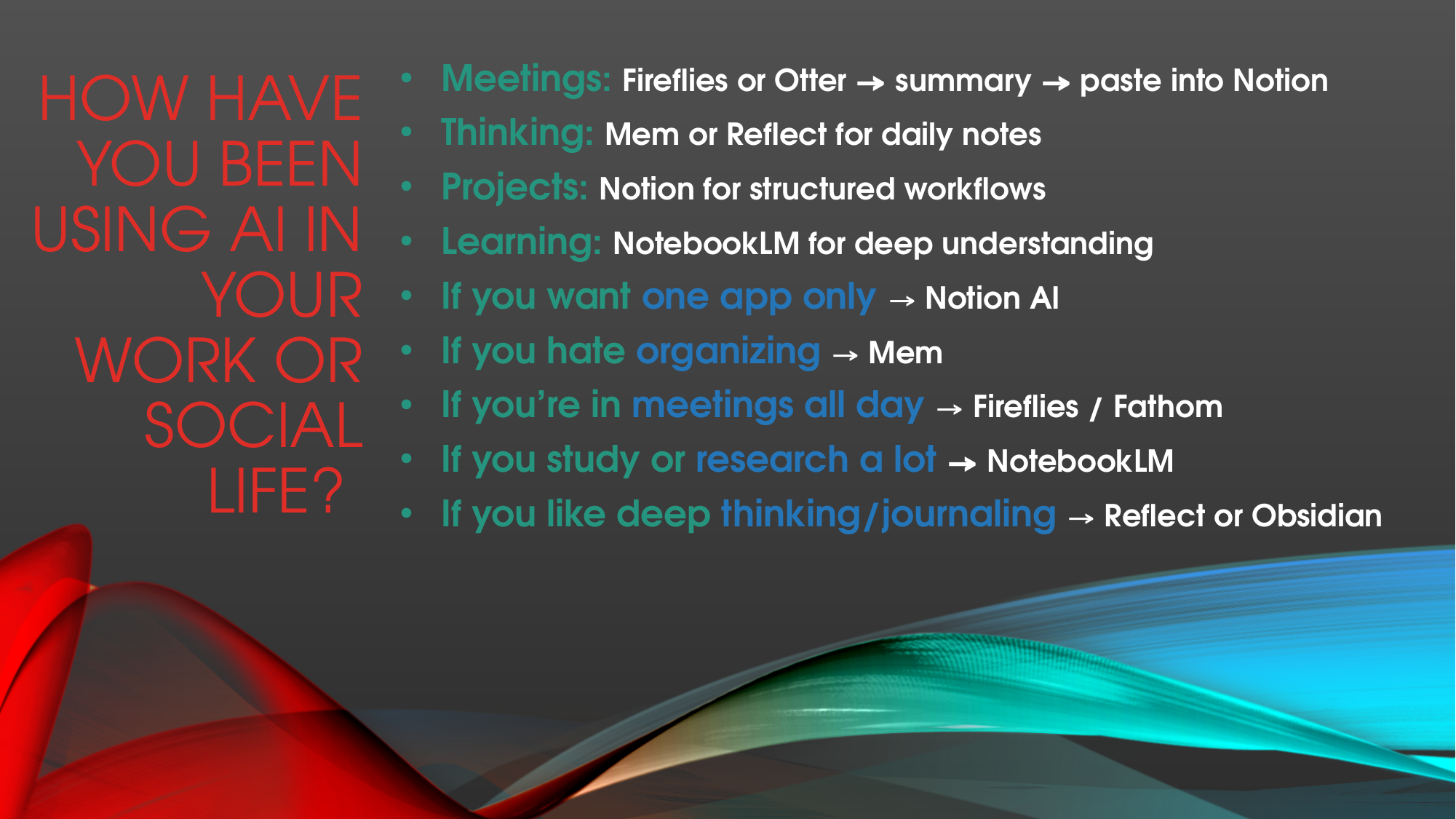

Meetings: Fireflies or Otter → summary → paste into Notion
Thinking: Mem or Reflect for daily notes
Projects: Notion for structured workflows
Learning: NotebookLM for deep understanding
If you want one app only → Notion AI
If you hate organizing → Mem
If you’re in meetings all day → Fireflies / Fathom
If you study or research a lot → NotebookLM
If you like deep thinking/journaling → Reflect or Obsidian
# How have you been using ai in your work or social life?